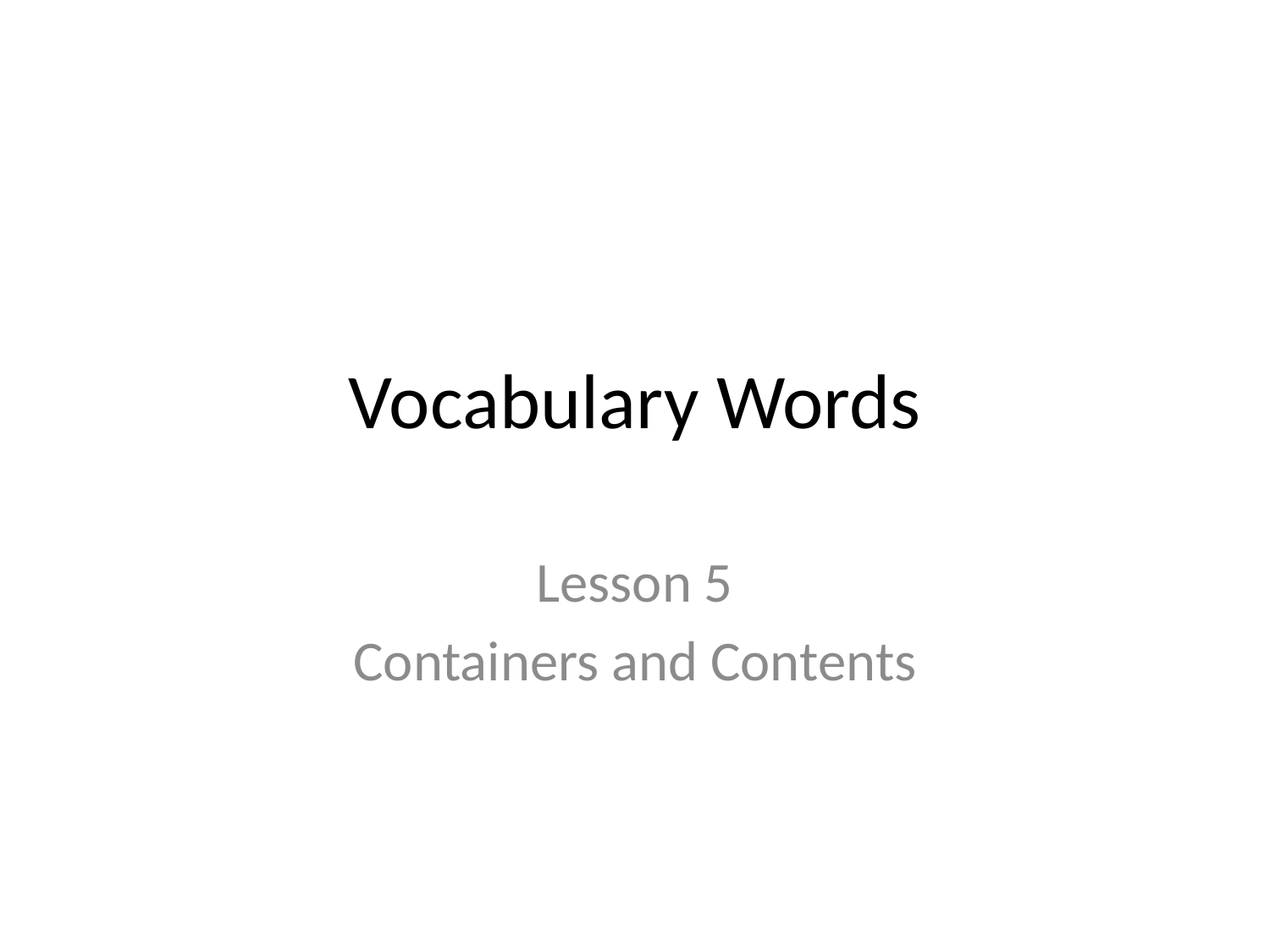

# Vocabulary Words
Lesson 5
Containers and Contents